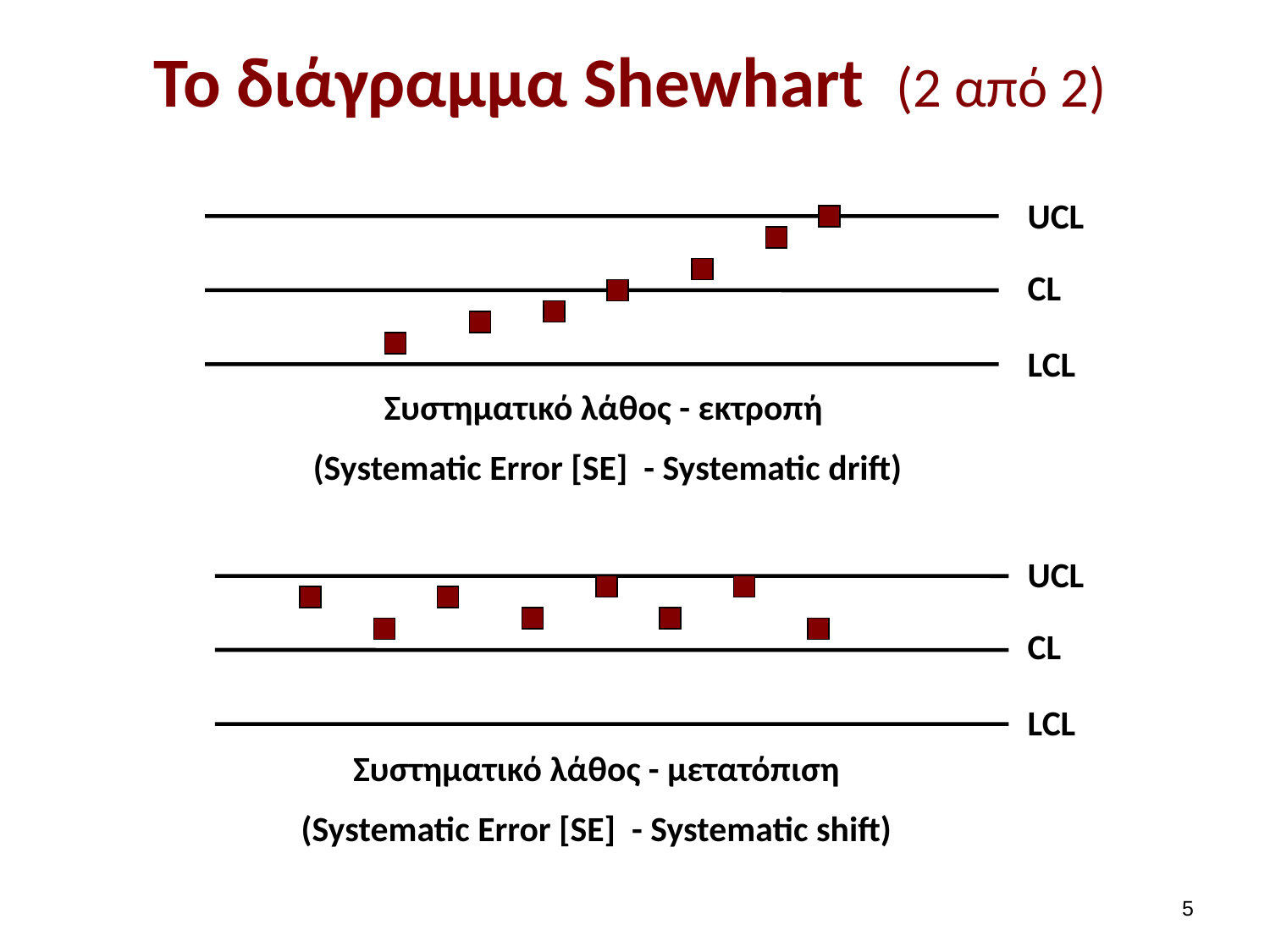

# Το διάγραμμα Shewhart  (2 από 2)
UCL

CL

LCL

Συστηματικό λάθος - εκτροπή
(Systematic Error [SE]  - Systematic drift)
UCL

CL

LCL

Συστηματικό λάθος - μετατόπιση
(Systematic Error [SE]  - Systematic shift)
5